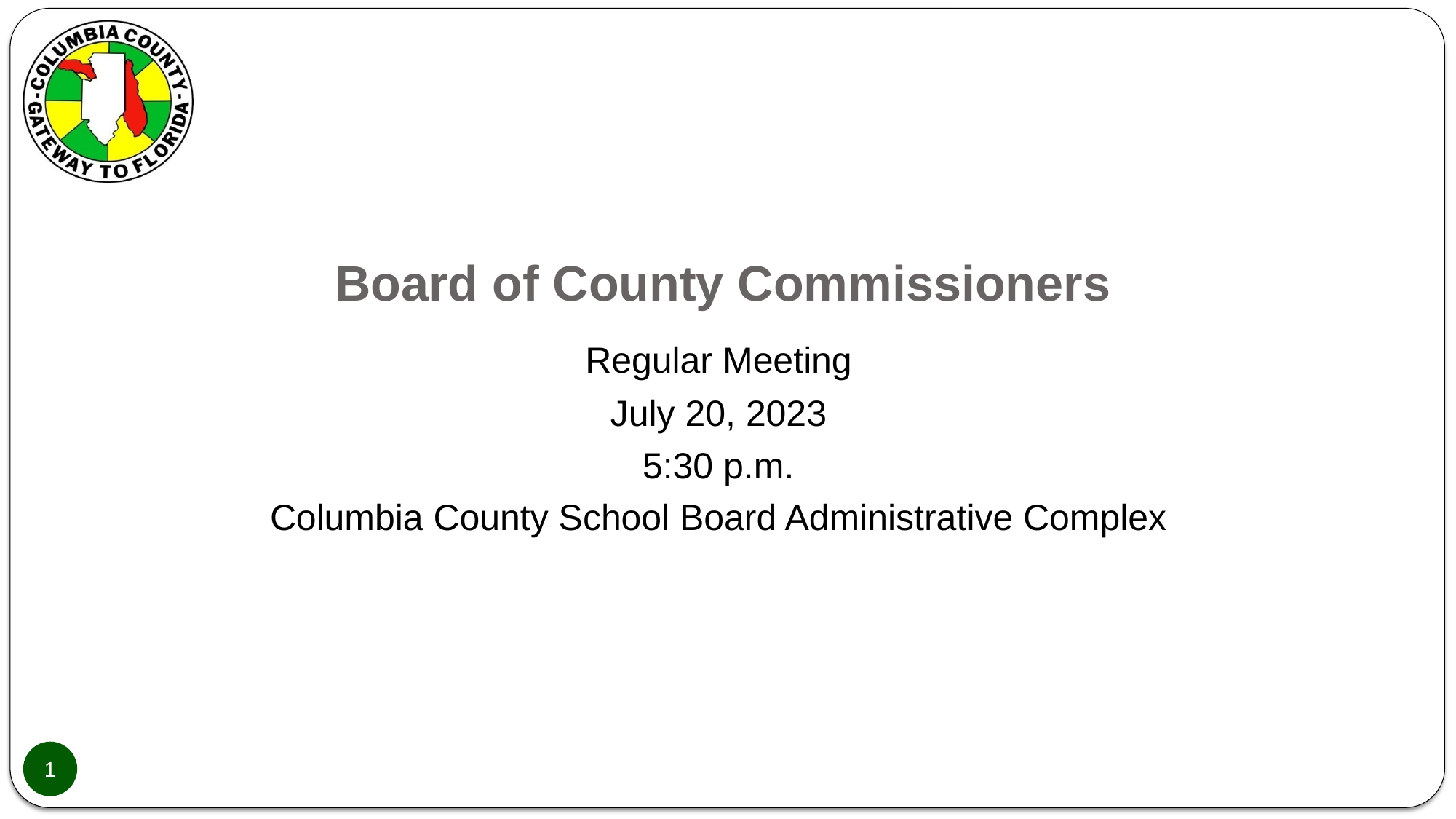

# Board of County Commissioners
Regular Meeting
July 20, 2023
5:30 p.m.
Columbia County School Board Administrative Complex
1